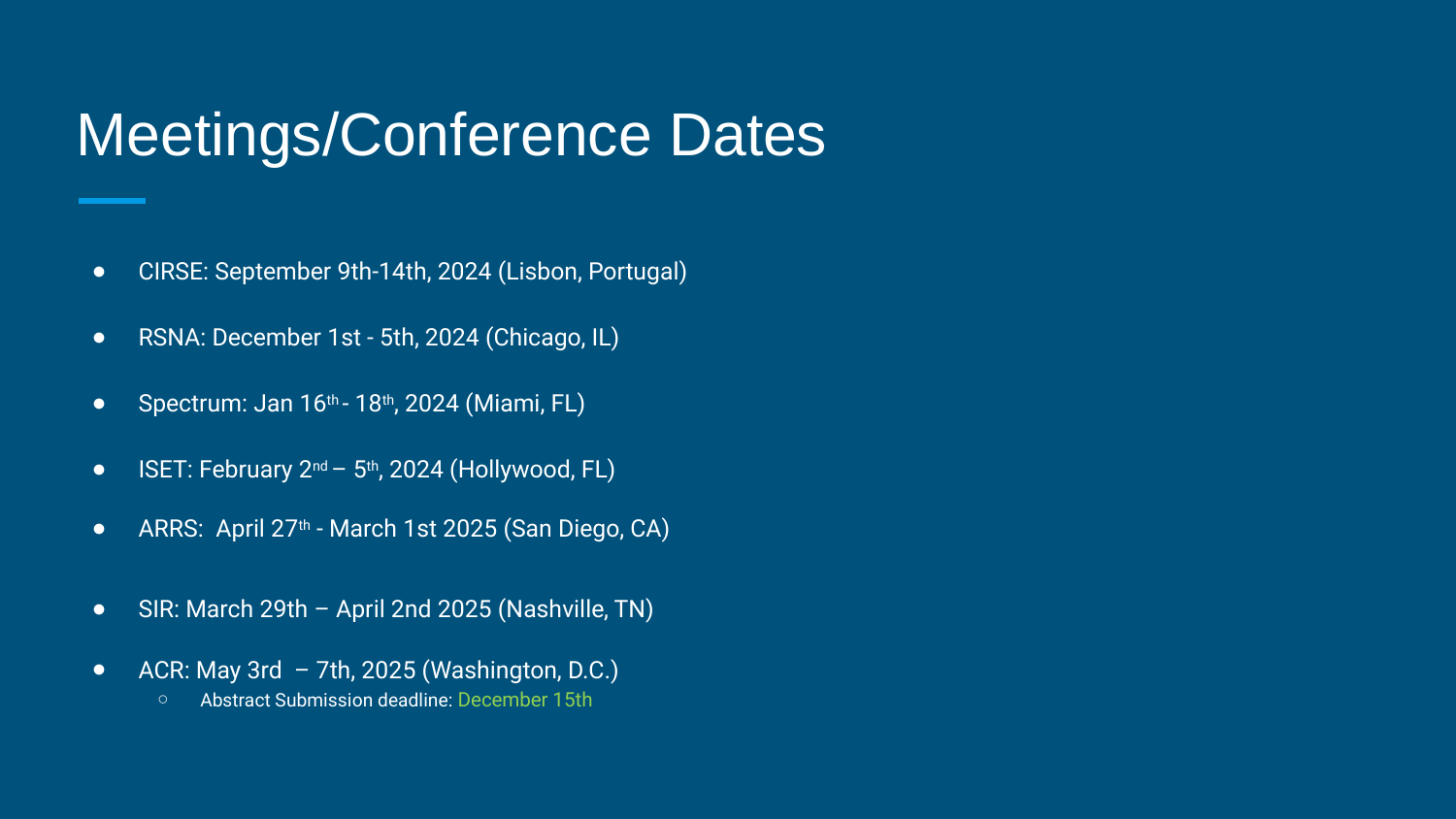

# Meetings/Conference Dates
CIRSE: September 9th-14th, 2024 (Lisbon, Portugal)

RSNA: December 1st - 5th, 2024 (Chicago, IL)

Spectrum: Jan 16th - 18th, 2024 (Miami, FL)

ISET: February 2nd – 5th, 2024 (Hollywood, FL)

ARRS:  April 27th - March 1st 2025 (San Diego, CA)

SIR: March 29th – April 2nd 2025 (Nashville, TN)

ACR: May 3rd  – 7th, 2025 (Washington, D.C.)
Abstract Submission deadline: December 15th